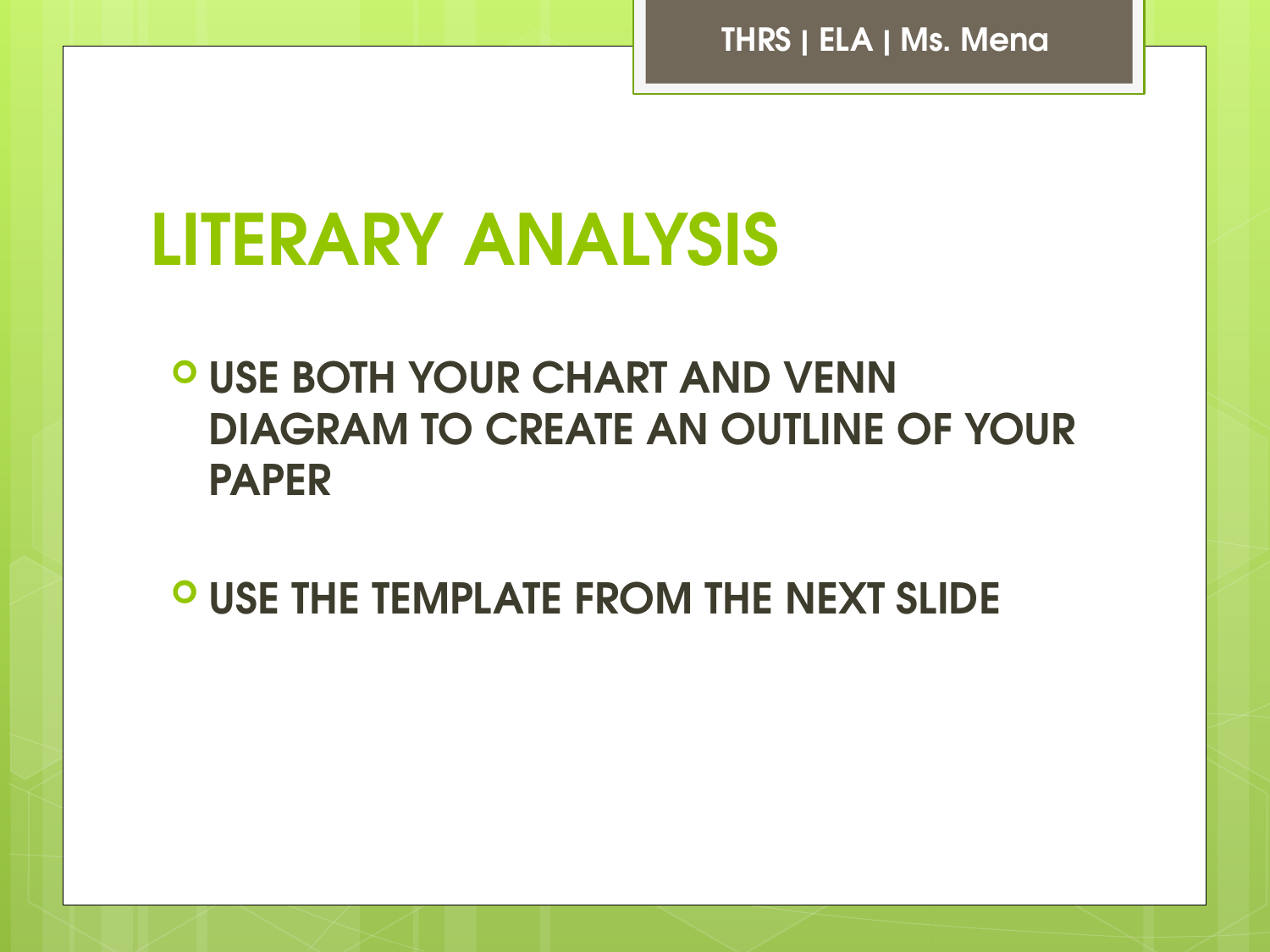

THRS | ELA | Ms. Mena
# LITERARY ANALYSIS

USE BOTH YOUR CHART AND VENN DIAGRAM TO CREATE AN OUTLINE OF YOUR PAPER

USE THE TEMPLATE FROM THE NEXT SLIDE